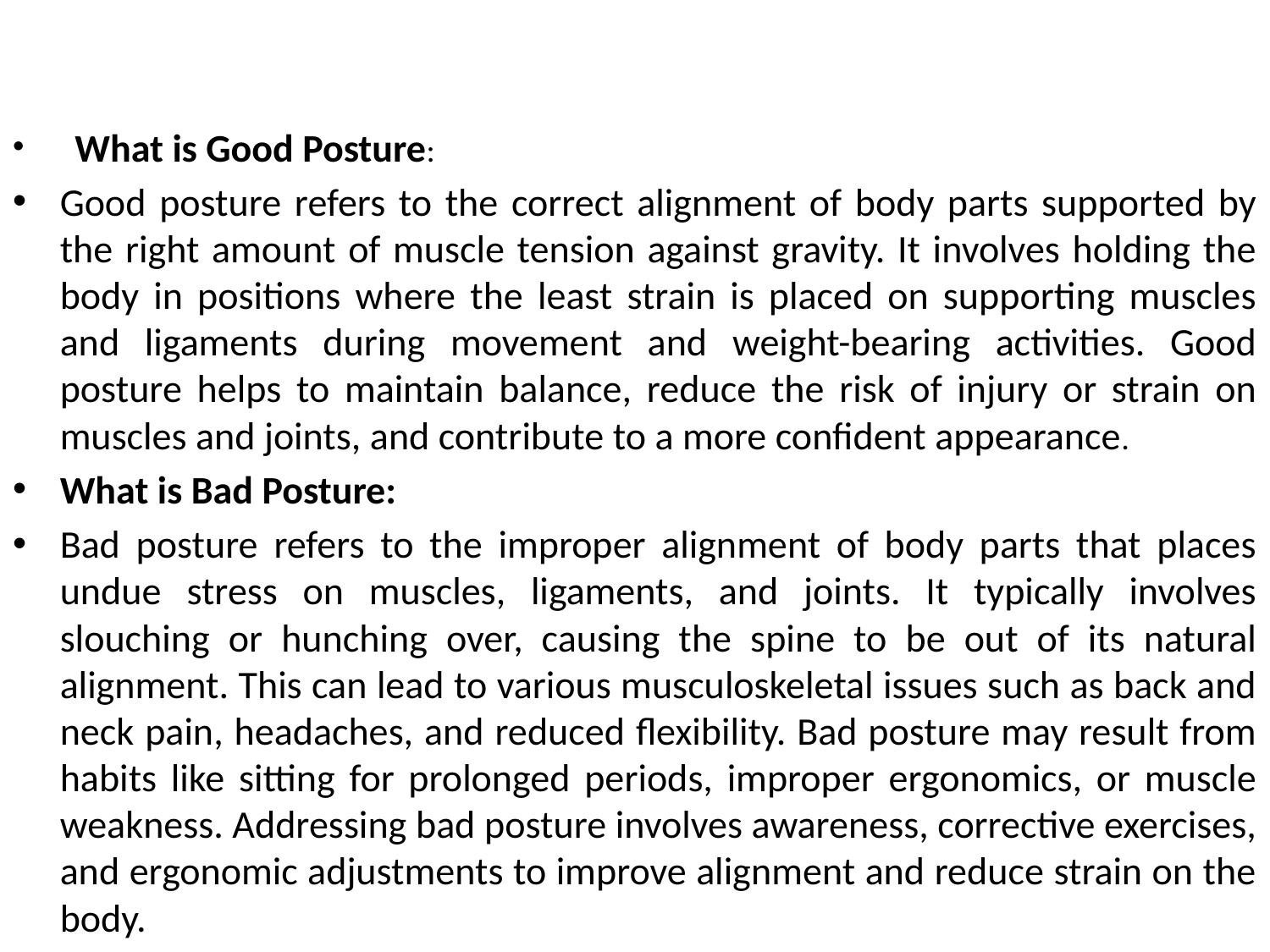

#
  What is Good Posture:
Good posture refers to the correct alignment of body parts supported by the right amount of muscle tension against gravity. It involves holding the body in positions where the least strain is placed on supporting muscles and ligaments during movement and weight-bearing activities. Good posture helps to maintain balance, reduce the risk of injury or strain on muscles and joints, and contribute to a more confident appearance.
What is Bad Posture:
Bad posture refers to the improper alignment of body parts that places undue stress on muscles, ligaments, and joints. It typically involves slouching or hunching over, causing the spine to be out of its natural alignment. This can lead to various musculoskeletal issues such as back and neck pain, headaches, and reduced flexibility. Bad posture may result from habits like sitting for prolonged periods, improper ergonomics, or muscle weakness. Addressing bad posture involves awareness, corrective exercises, and ergonomic adjustments to improve alignment and reduce strain on the body.